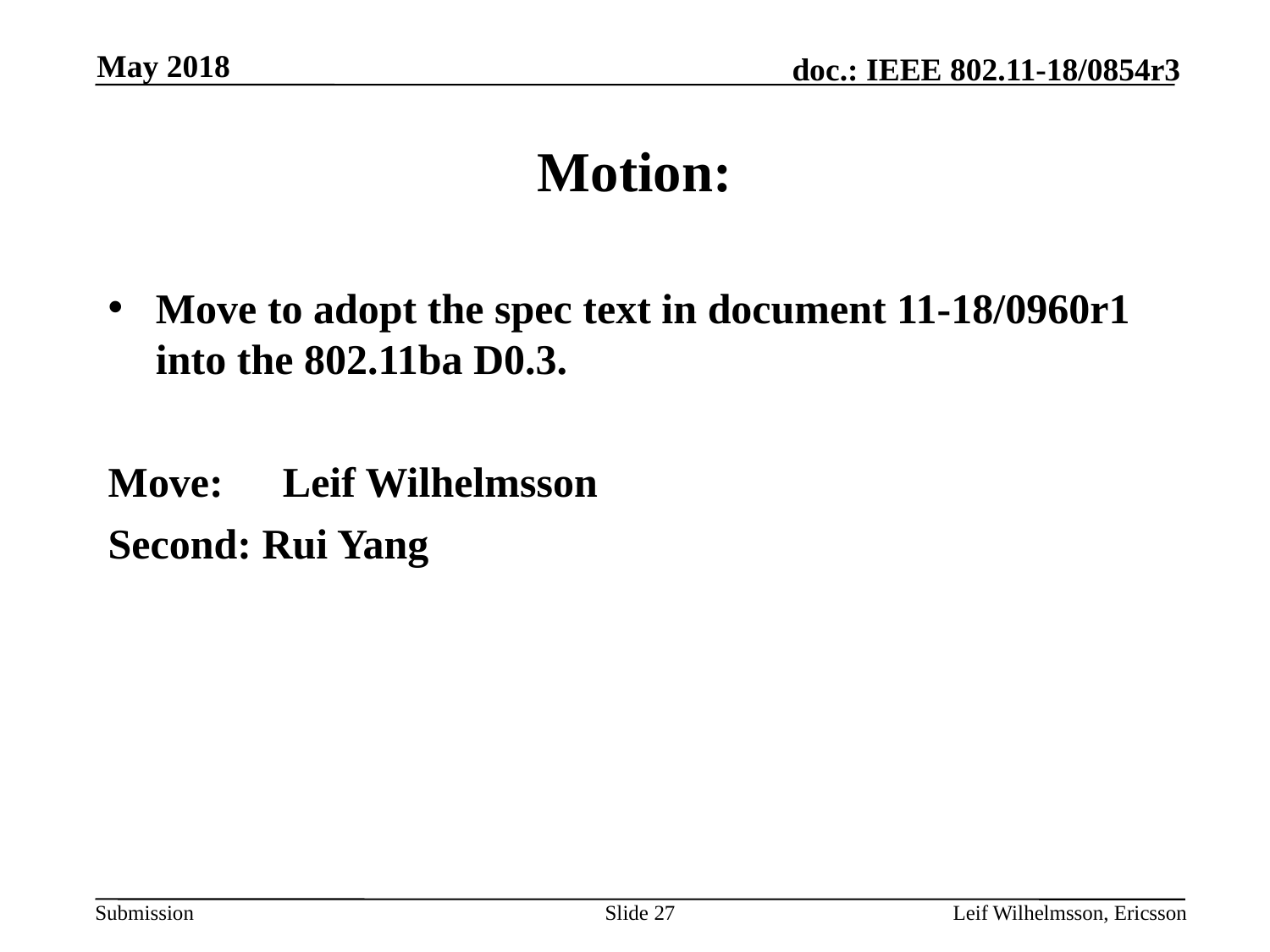

May 2018
# Motion:
Move to adopt the spec text in document 11-18/0960r1 into the 802.11ba D0.3.

Move:	Leif Wilhelmsson
Second: Rui Yang

Slide 27
Leif Wilhelmsson, Ericsson